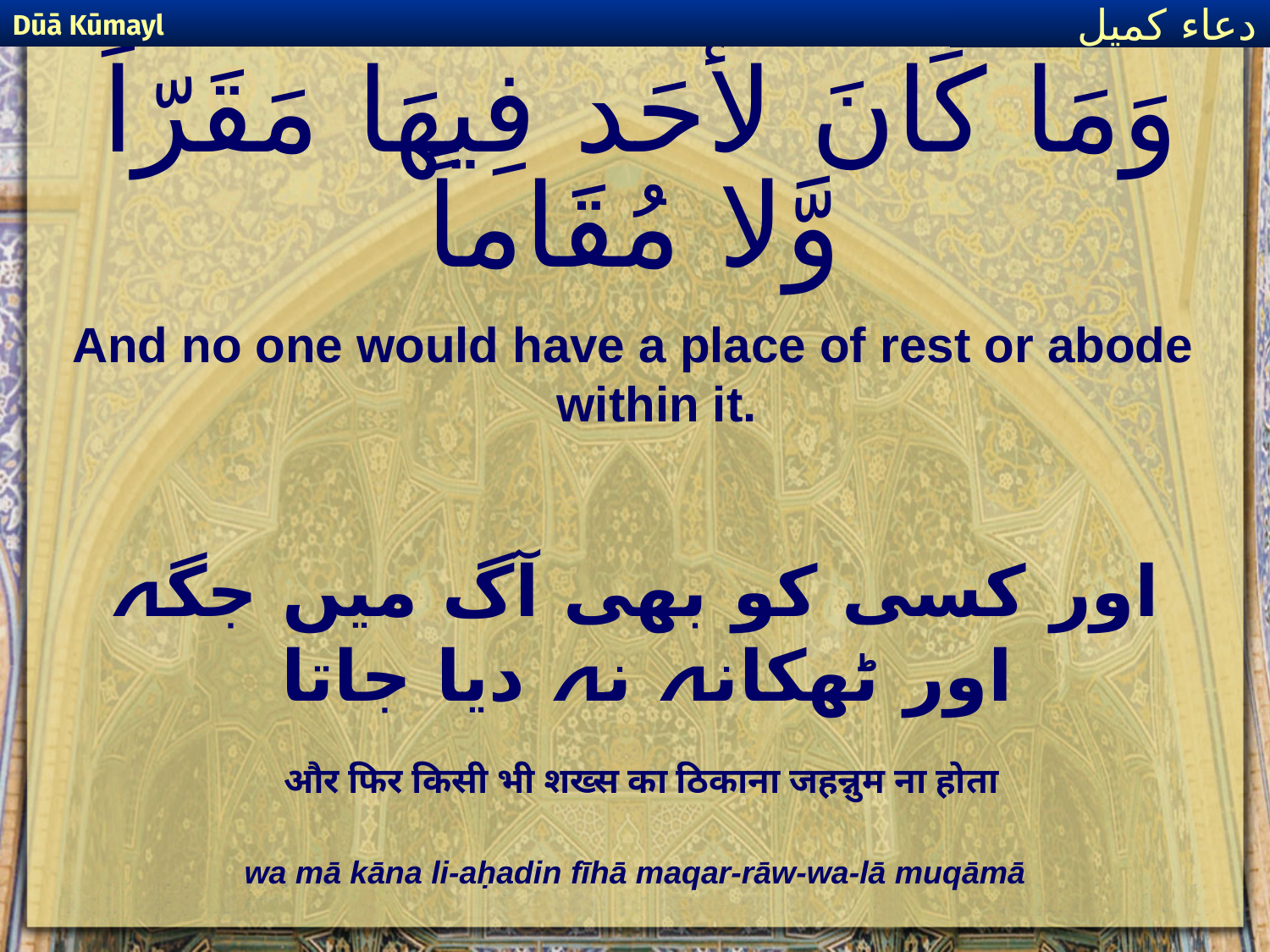

Dūā Kūmayl
دعاء كميل
# وَمَا كَانَ لأَحَد فِيهَا مَقَرّاً وَّلا مُقَاماً
And no one would have a place of rest or abode within it.
اور کسی کو بھی آگ میں جگہ اور ٹھکانہ نہ دیا جاتا
और फिर किसी भी शख्स का ठिकाना जहन्नुम ना होता
wa mā kāna li-aḥadin fīhā maqar-rāw-wa-lā muqāmā